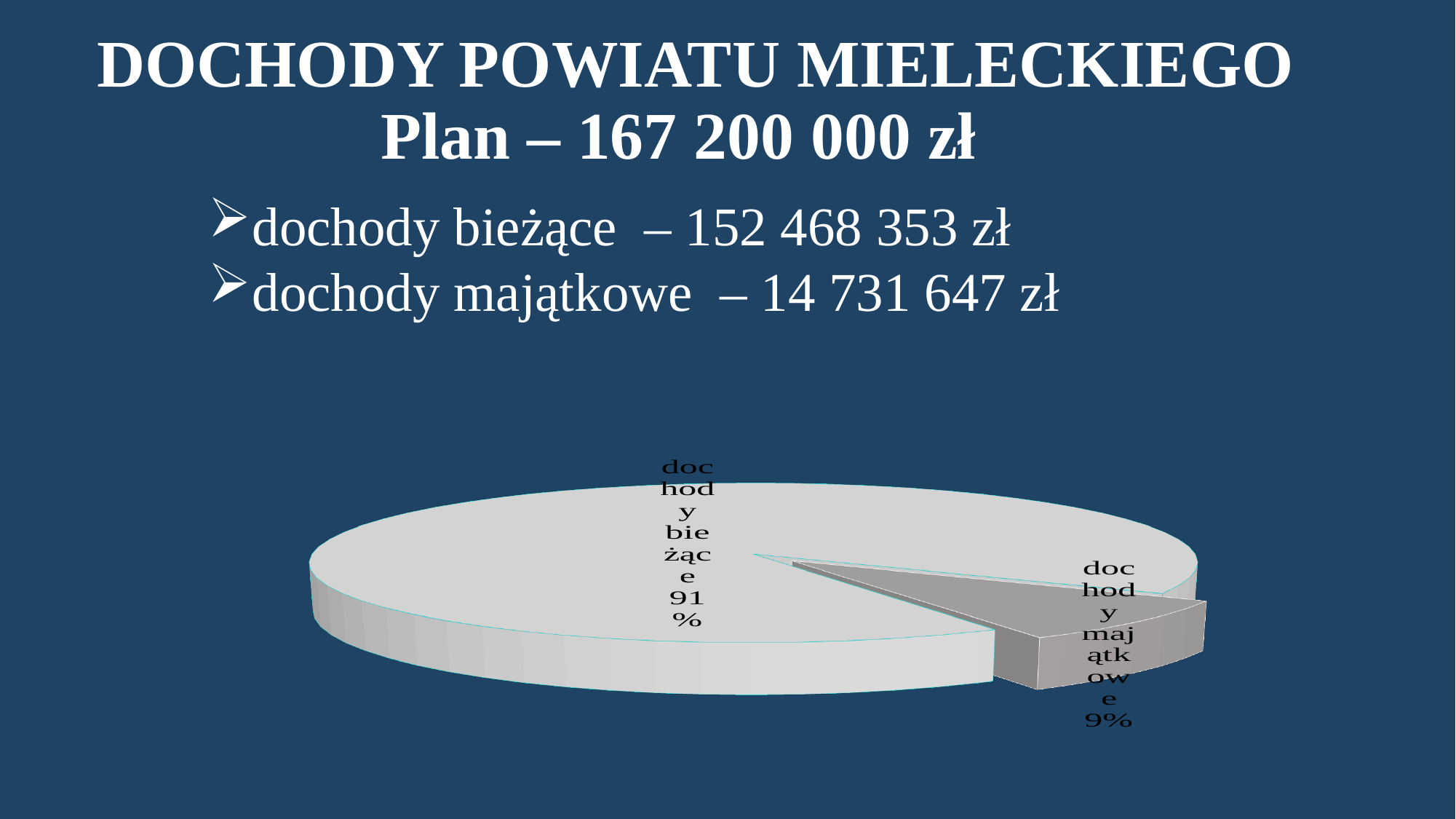

DOCHODY POWIATU MIELECKIEGO
Plan – 167 200 000 zł
dochody bieżące  – 152 468 353 zł
dochody majątkowe  – 14 731 647 zł

[unsupported chart]